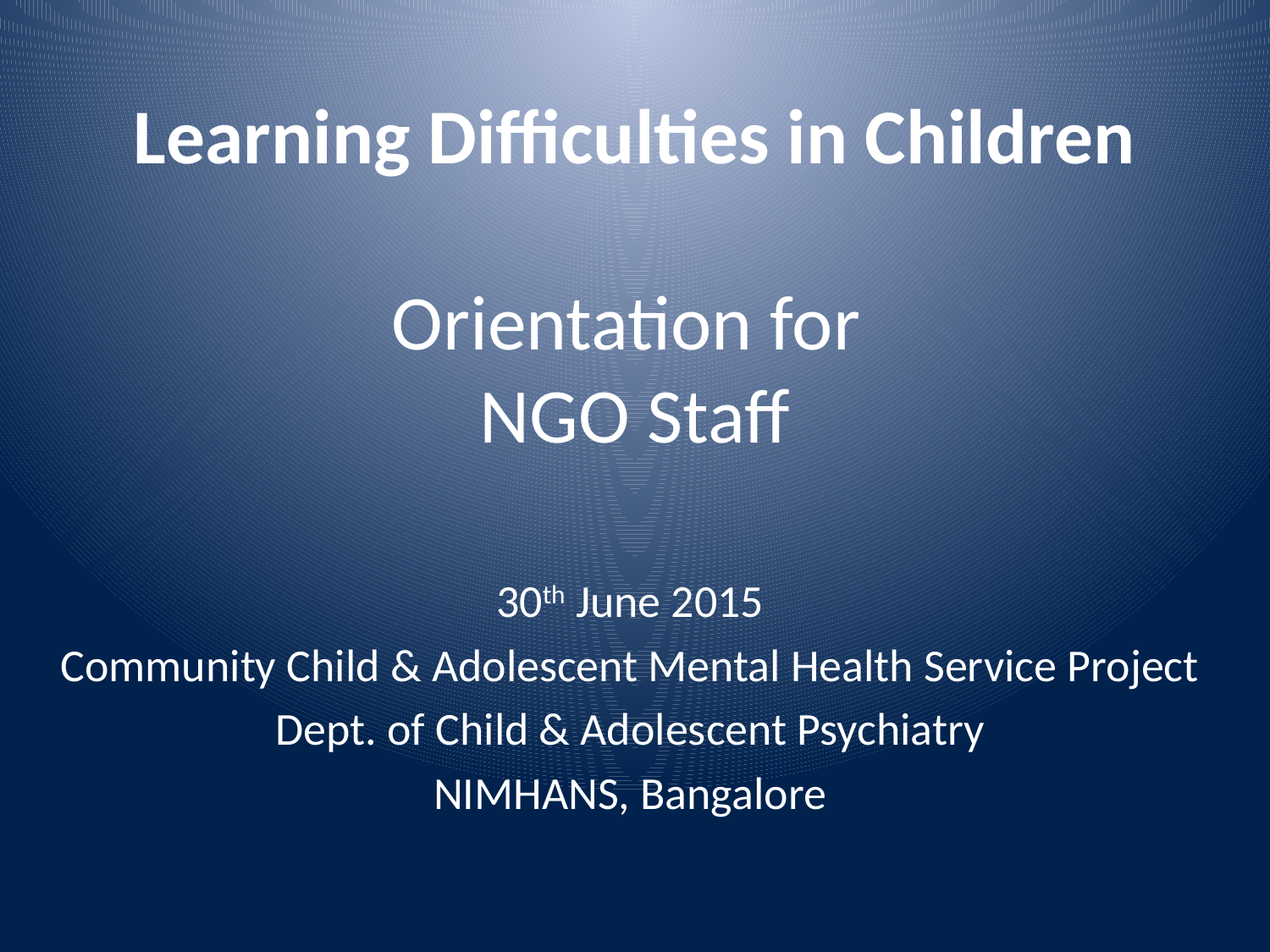

# Learning Difficulties in Children Orientation for NGO Staff
30th June 2015
Community Child & Adolescent Mental Health Service Project
Dept. of Child & Adolescent Psychiatry
NIMHANS, Bangalore